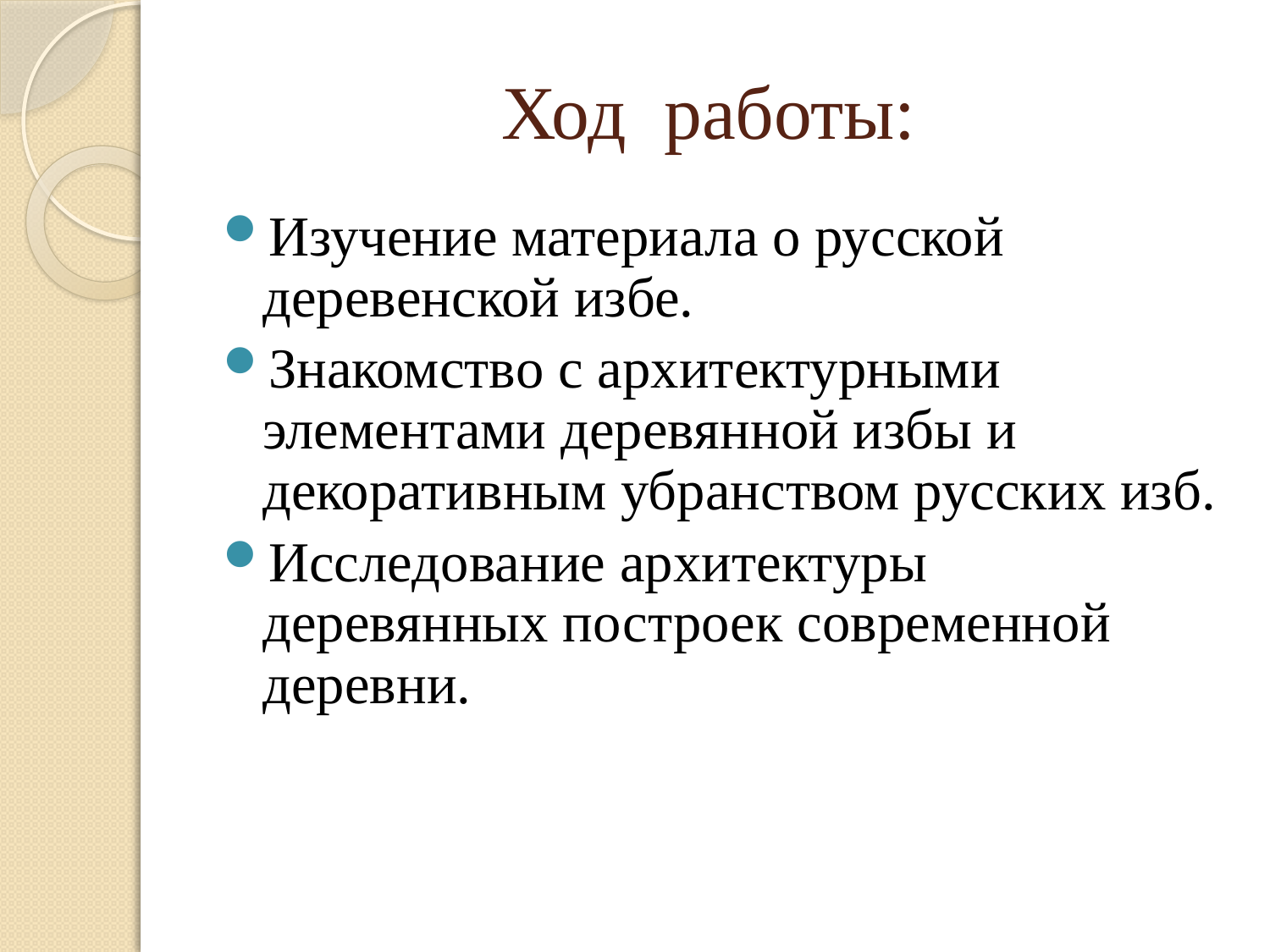

# Ход  работы:
Изучение материала о русской деревенской избе.
Знакомство с архитектурными элементами деревянной избы и декоративным убранством русских изб.
Исследование архитектуры деревянных построек современной деревни.